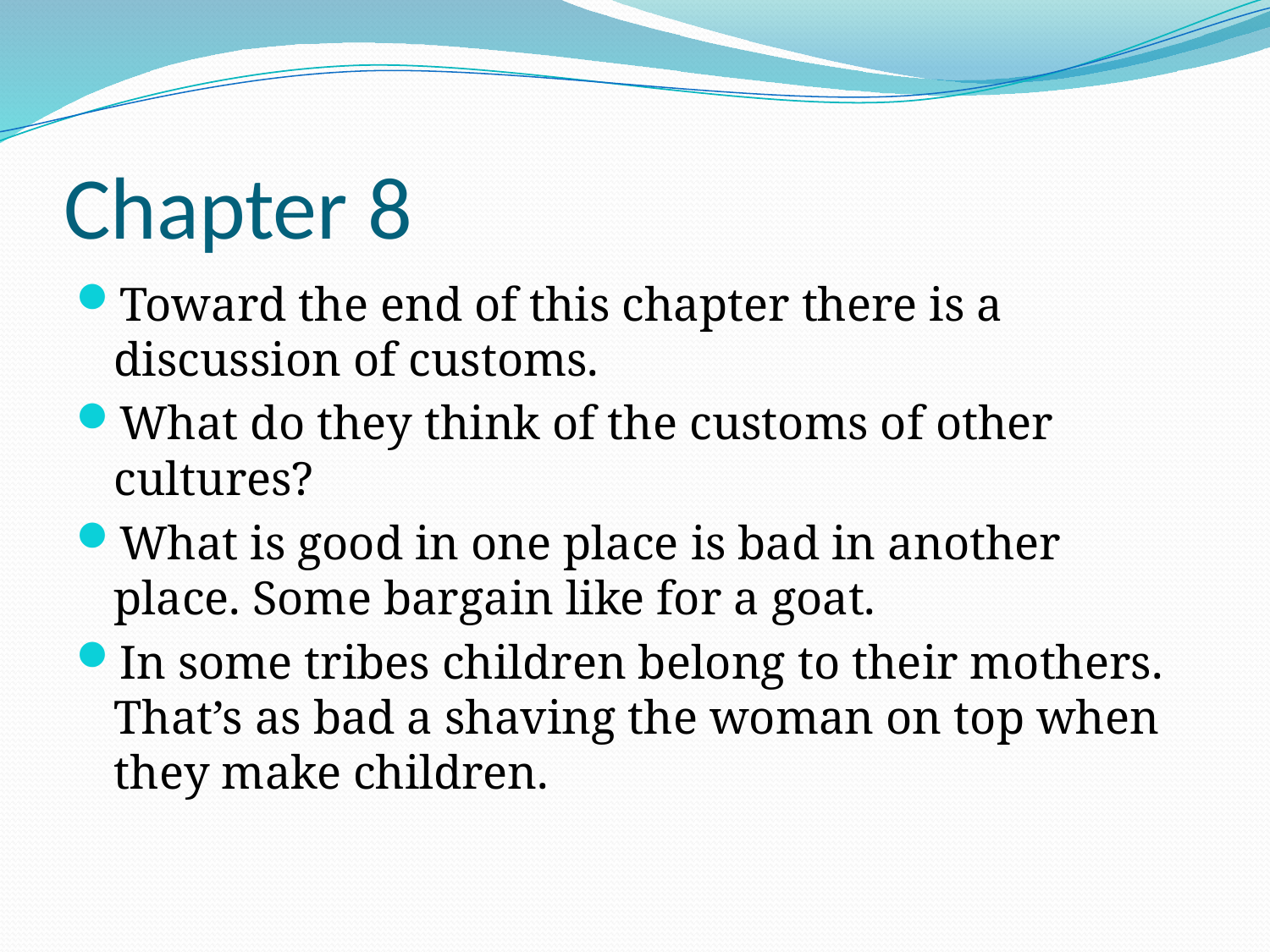

# Chapter 8
Toward the end of this chapter there is a discussion of customs.
What do they think of the customs of other cultures?
What is good in one place is bad in another place. Some bargain like for a goat.
In some tribes children belong to their mothers. That’s as bad a shaving the woman on top when they make children.